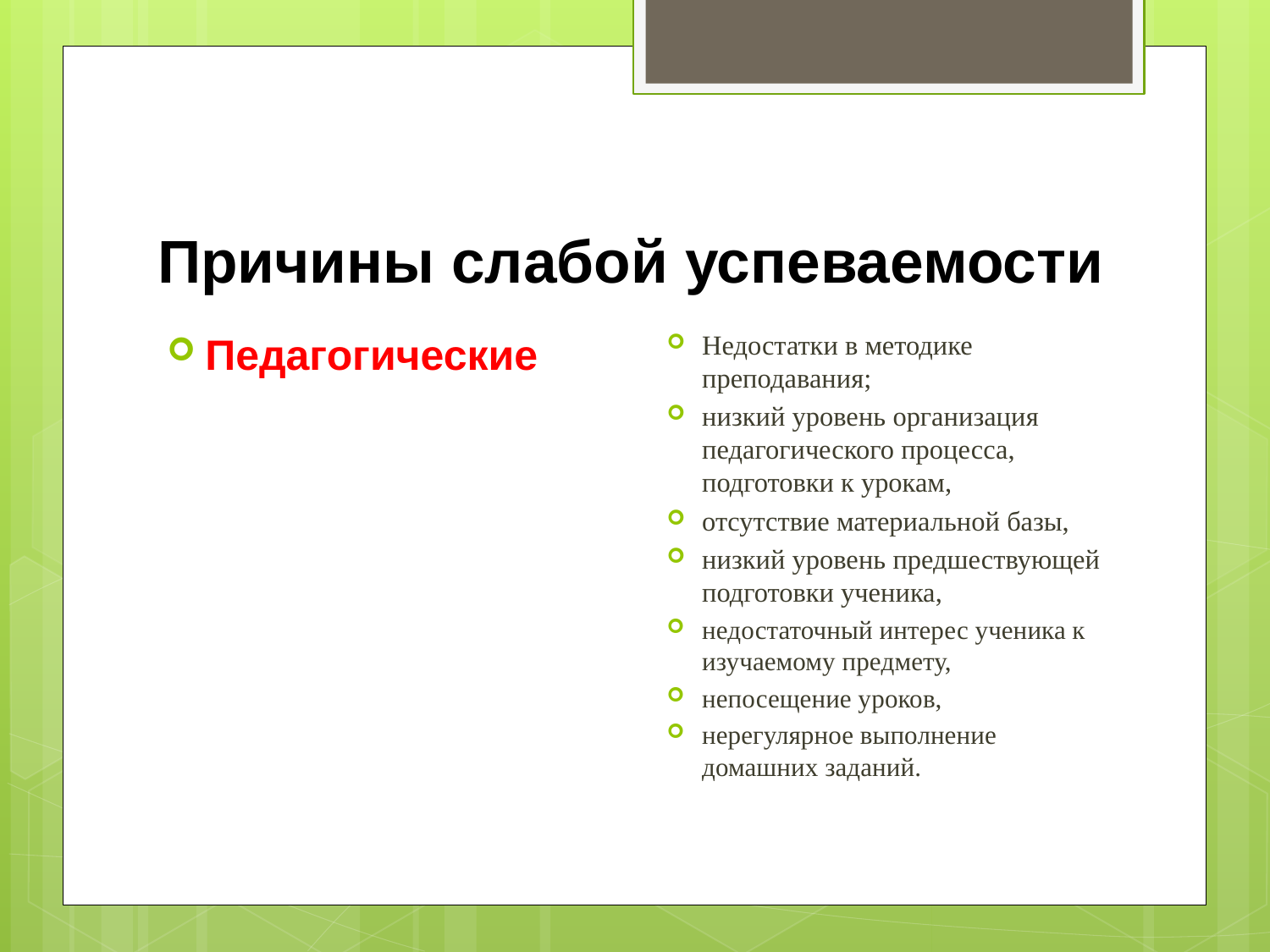

# Причины слабой успеваемости
Недостатки в методике преподавания;
низкий уровень организация педагогического процесса, подготовки к урокам,
отсутствие материальной базы,
низкий уровень предшествующей подготовки ученика,
недостаточный интерес ученика к изучаемому предмету,
непосещение уроков,
нерегулярное выполнение домашних заданий.

Педагогические